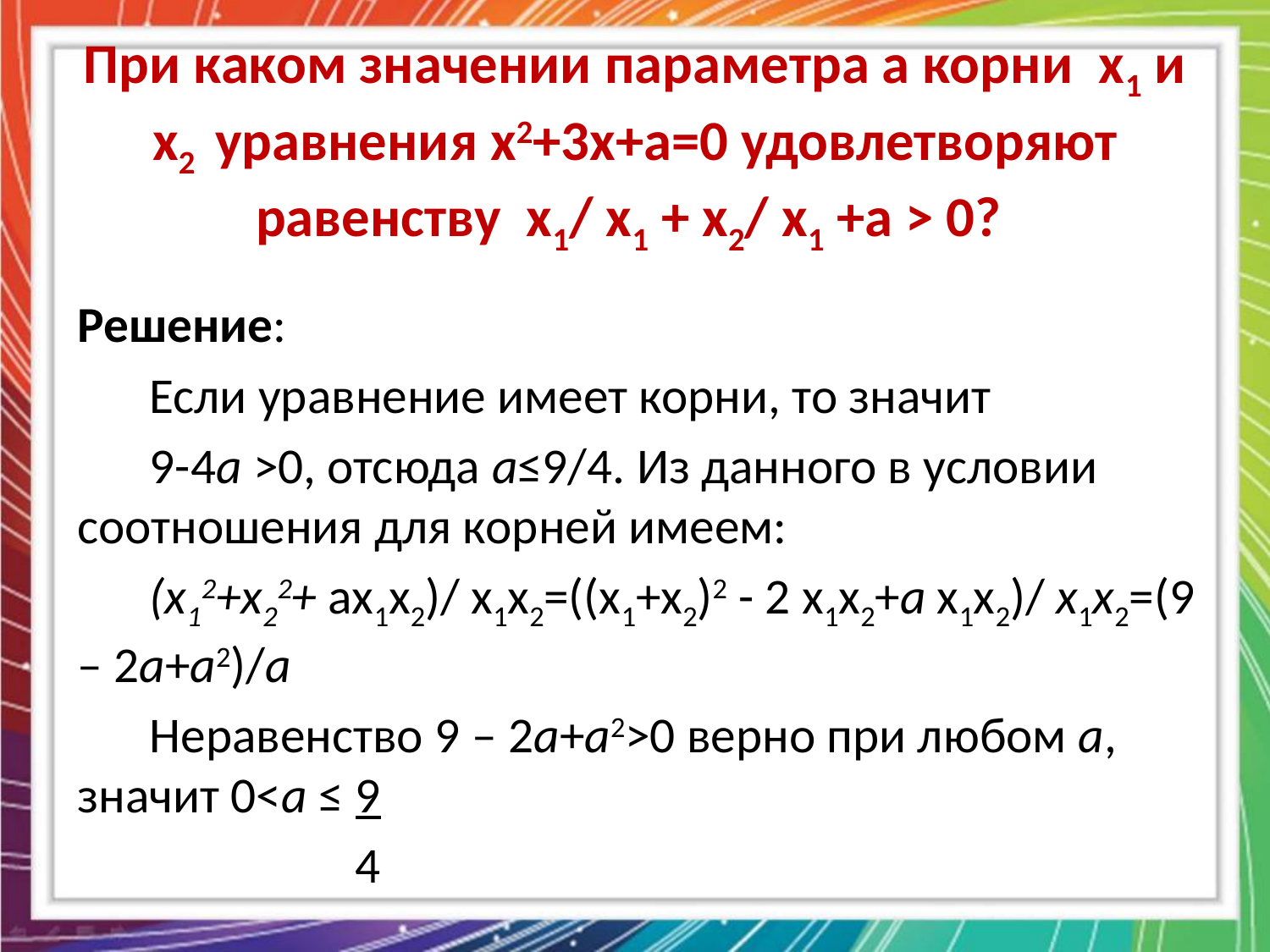

# При каком значении параметра а корни  х1 и х2  уравнения х2+3х+а=0 удовлетворяют равенству  х1/ х1 + х2/ х1 +а > 0?
Решение:
Если уравнение имеет корни, то значит
9-4а >0, отсюда а≤9/4. Из данного в условии соотношения для корней имеем:
(х12+х22+ ах1х2)/ х1х2=((х1+х2)2 - 2 х1х2+а х1х2)/ х1х2=(9 – 2а+а2)/а
Неравенство 9 – 2а+а2>0 верно при любом а, значит 0<а ≤ 9
                  4